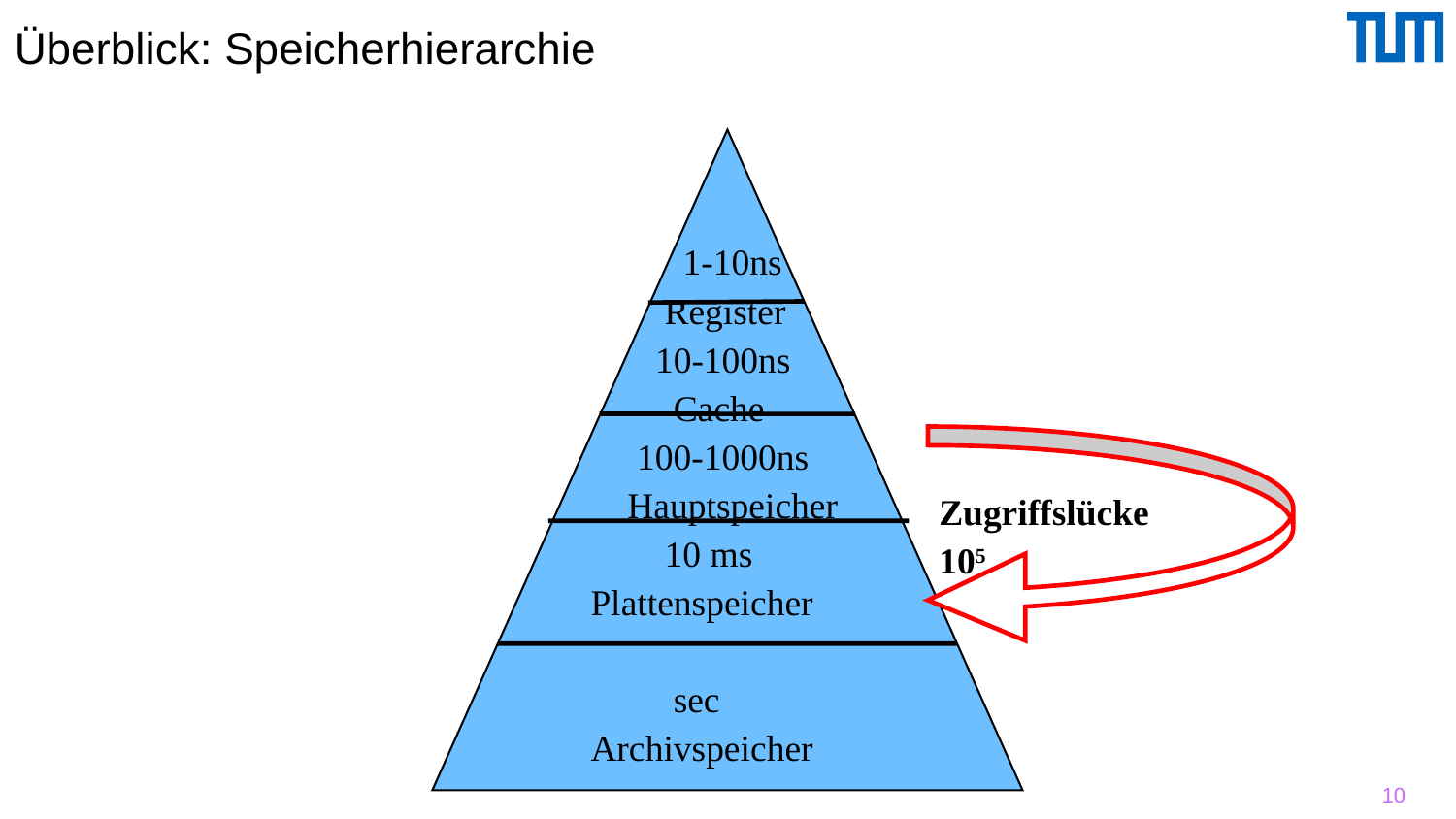

# Überblick: Speicherhierarchie
          1-10ns
        Register
       10-100ns
         Cache
     100-1000ns
    Hauptspeicher
        10 ms
Plattenspeicher

         sec
Archivspeicher

Zugriffslücke
105

10